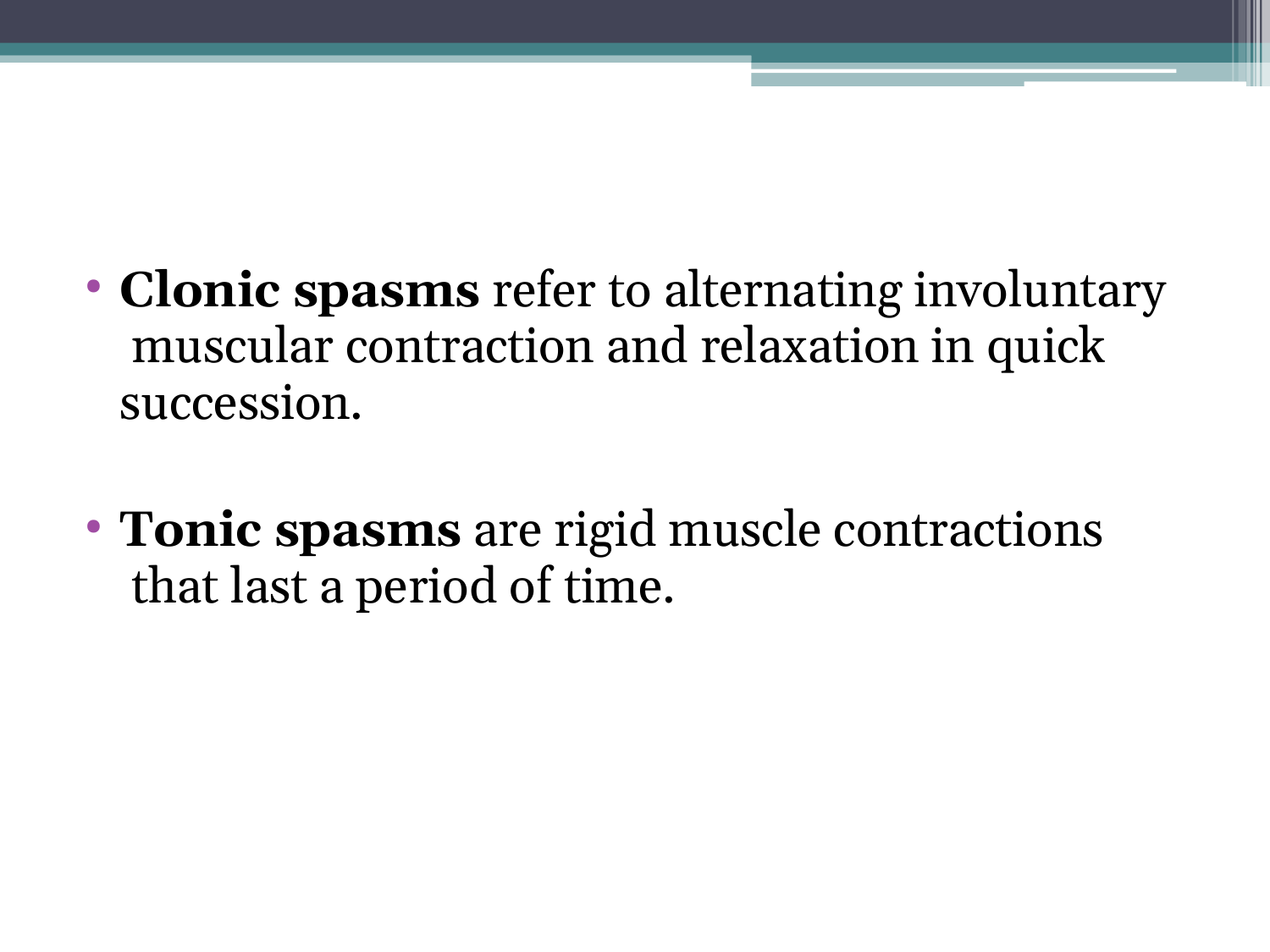

Clonic spasms refer to alternating involuntary  muscular contraction and relaxation in quick  succession.

Tonic spasms are rigid muscle contractions  that last a period of time.